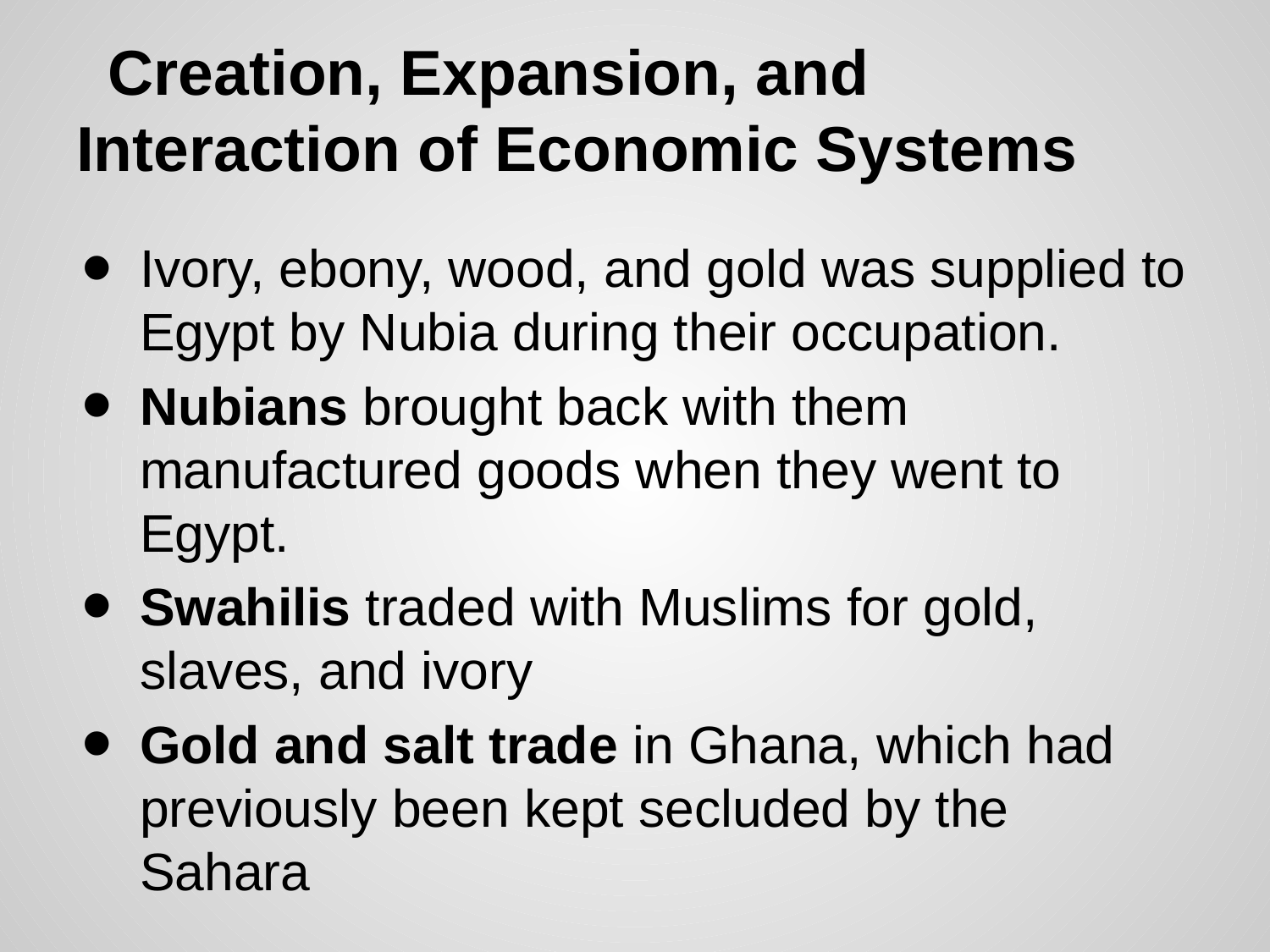

# Creation, Expansion, and Interaction of Economic Systems
Ivory, ebony, wood, and gold was supplied to Egypt by Nubia during their occupation.
Nubians brought back with them manufactured goods when they went to Egypt.
Swahilis traded with Muslims for gold, slaves, and ivory
Gold and salt trade in Ghana, which had previously been kept secluded by the Sahara